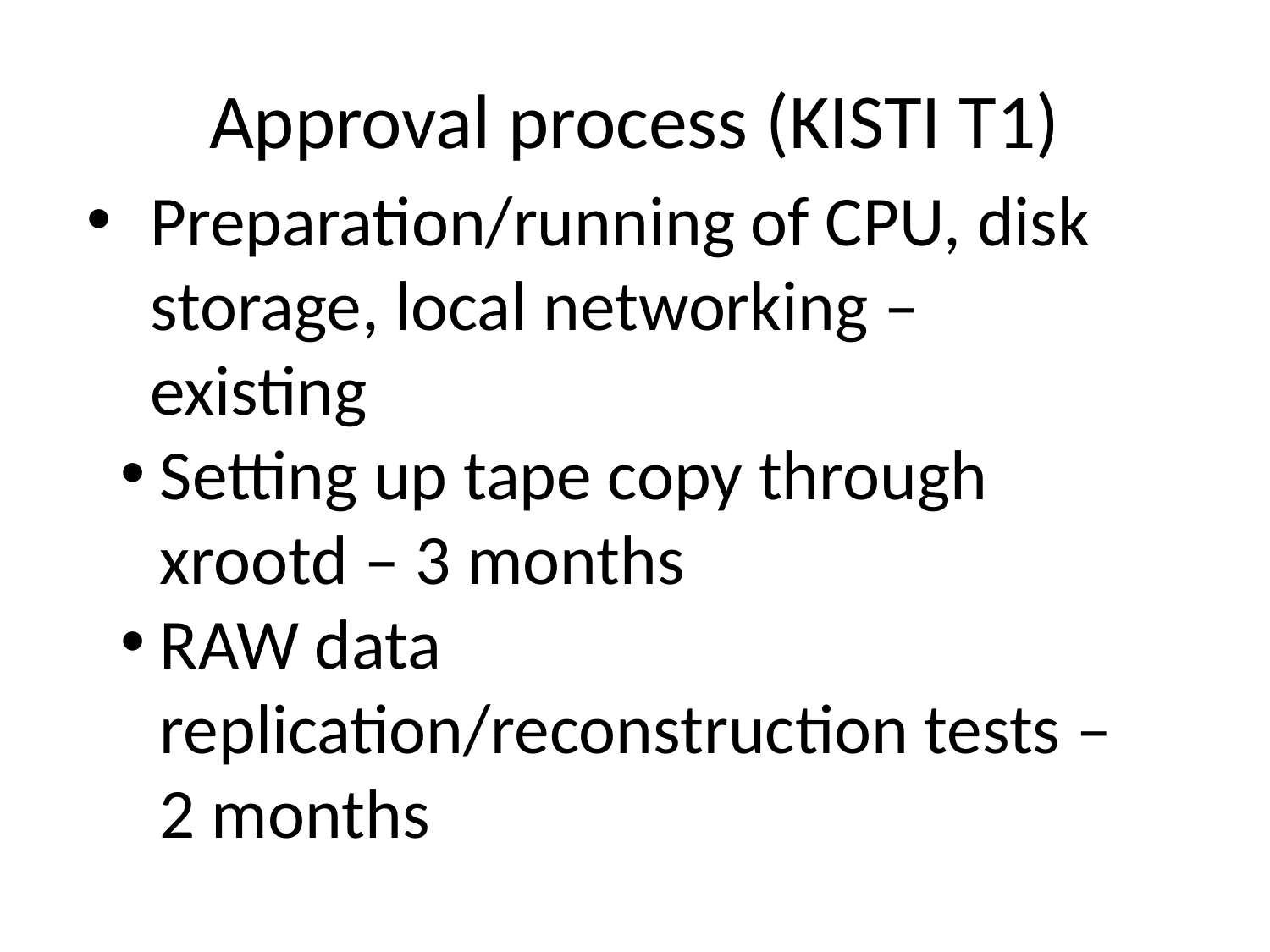

# Approval process (KISTI T1)
Preparation/running of CPU, disk storage, local networking – existing
Setting up tape copy through xrootd – 3 months
RAW data replication/reconstruction tests – 2 months